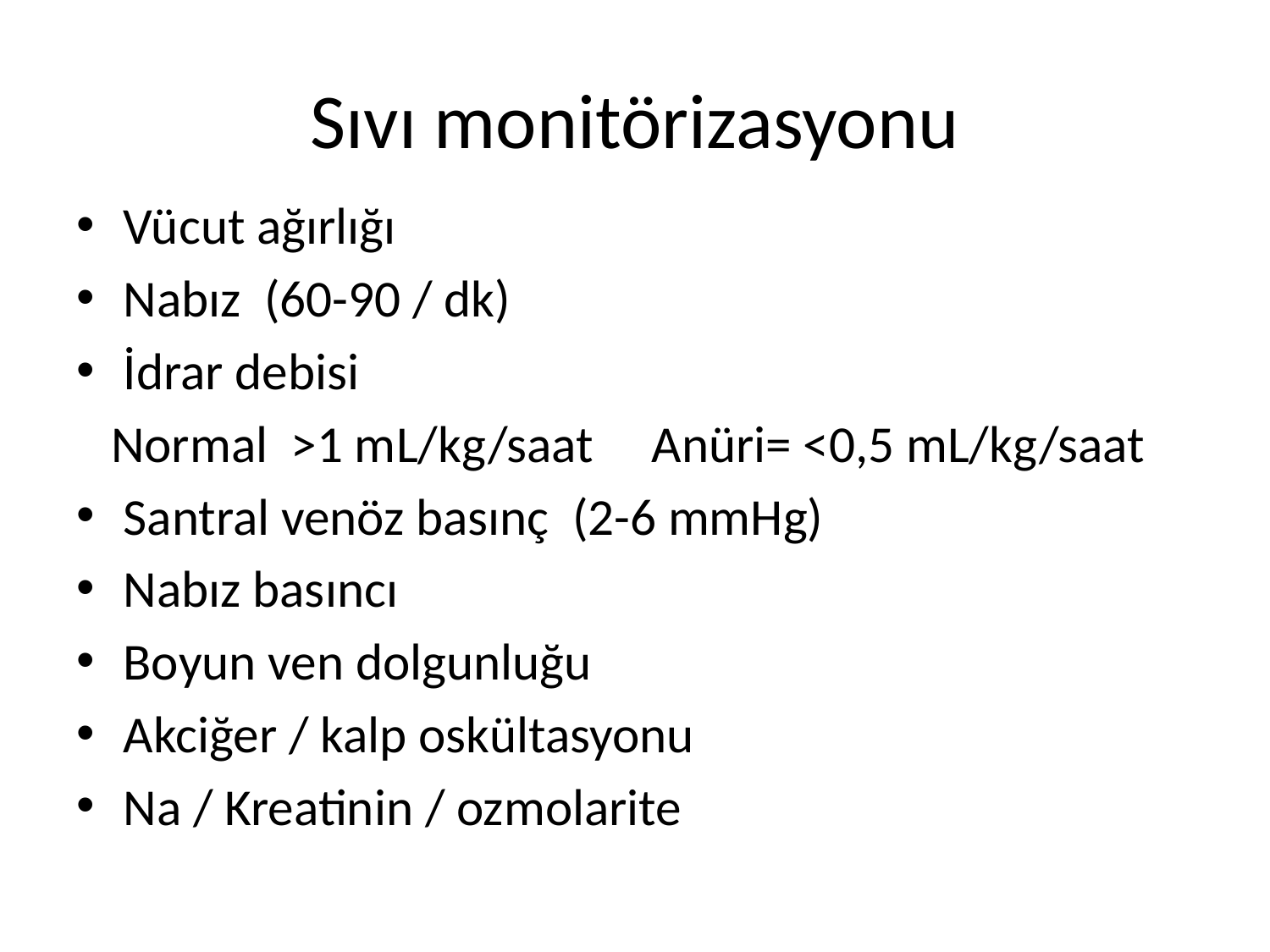

# Sıvı monitörizasyonu
Vücut ağırlığı
Nabız  (60-90 / dk)
İdrar debisi
   Normal  >1 mL/kg/saat     Anüri= <0,5 mL/kg/saat
Santral venöz basınç  (2-6 mmHg)
Nabız basıncı
Boyun ven dolgunluğu
Akciğer / kalp oskültasyonu
Na / Kreatinin / ozmolarite